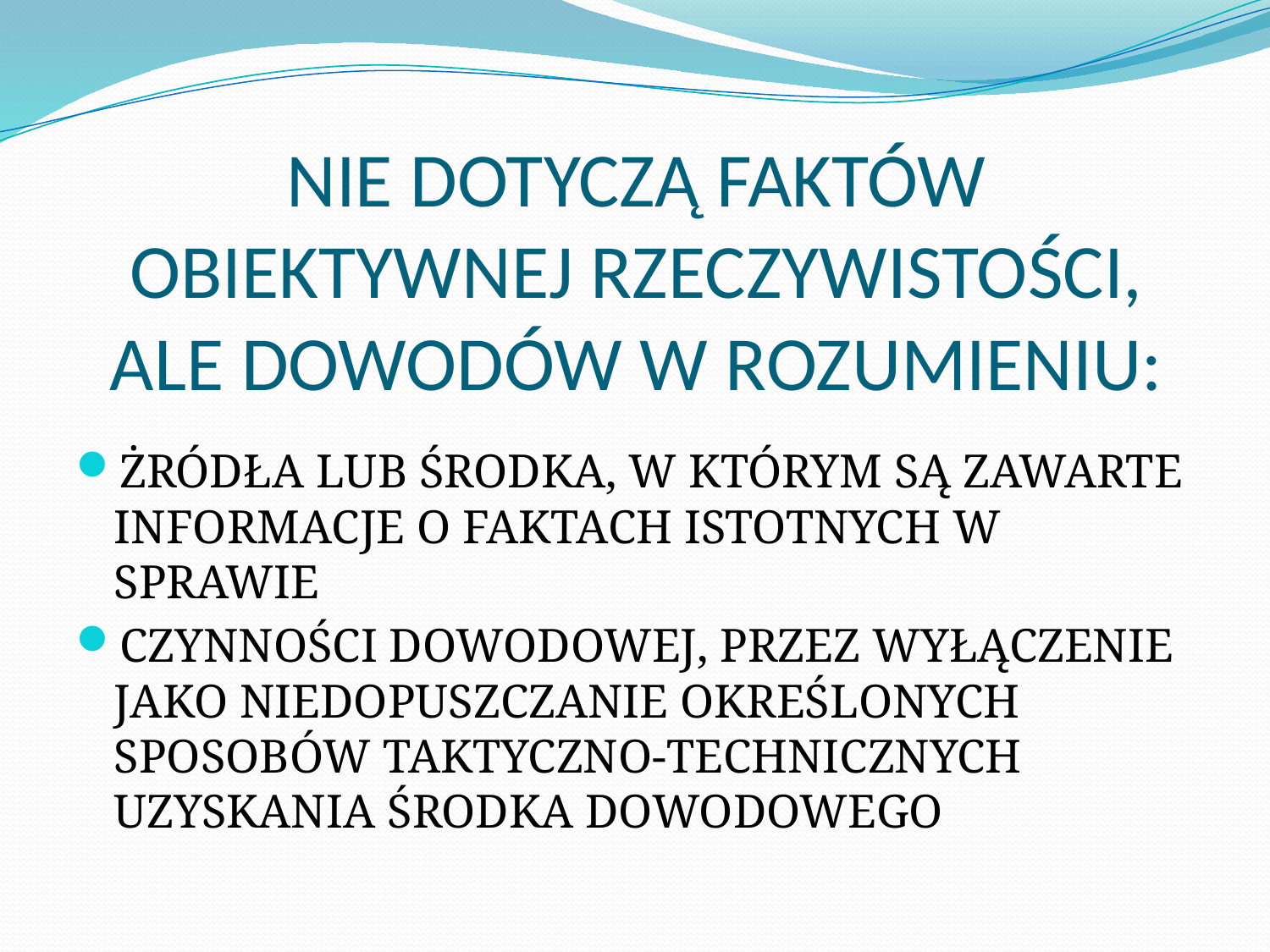

# NIE DOTYCZĄ FAKTÓW OBIEKTYWNEJ RZECZYWISTOŚCI, ALE DOWODÓW W ROZUMIENIU:
ŻRÓDŁA LUB ŚRODKA, W KTÓRYM SĄ ZAWARTE INFORMACJE O FAKTACH ISTOTNYCH W SPRAWIE
CZYNNOŚCI DOWODOWEJ, PRZEZ WYŁĄCZENIE JAKO NIEDOPUSZCZANIE OKREŚLONYCH SPOSOBÓW TAKTYCZNO-TECHNICZNYCH UZYSKANIA ŚRODKA DOWODOWEGO